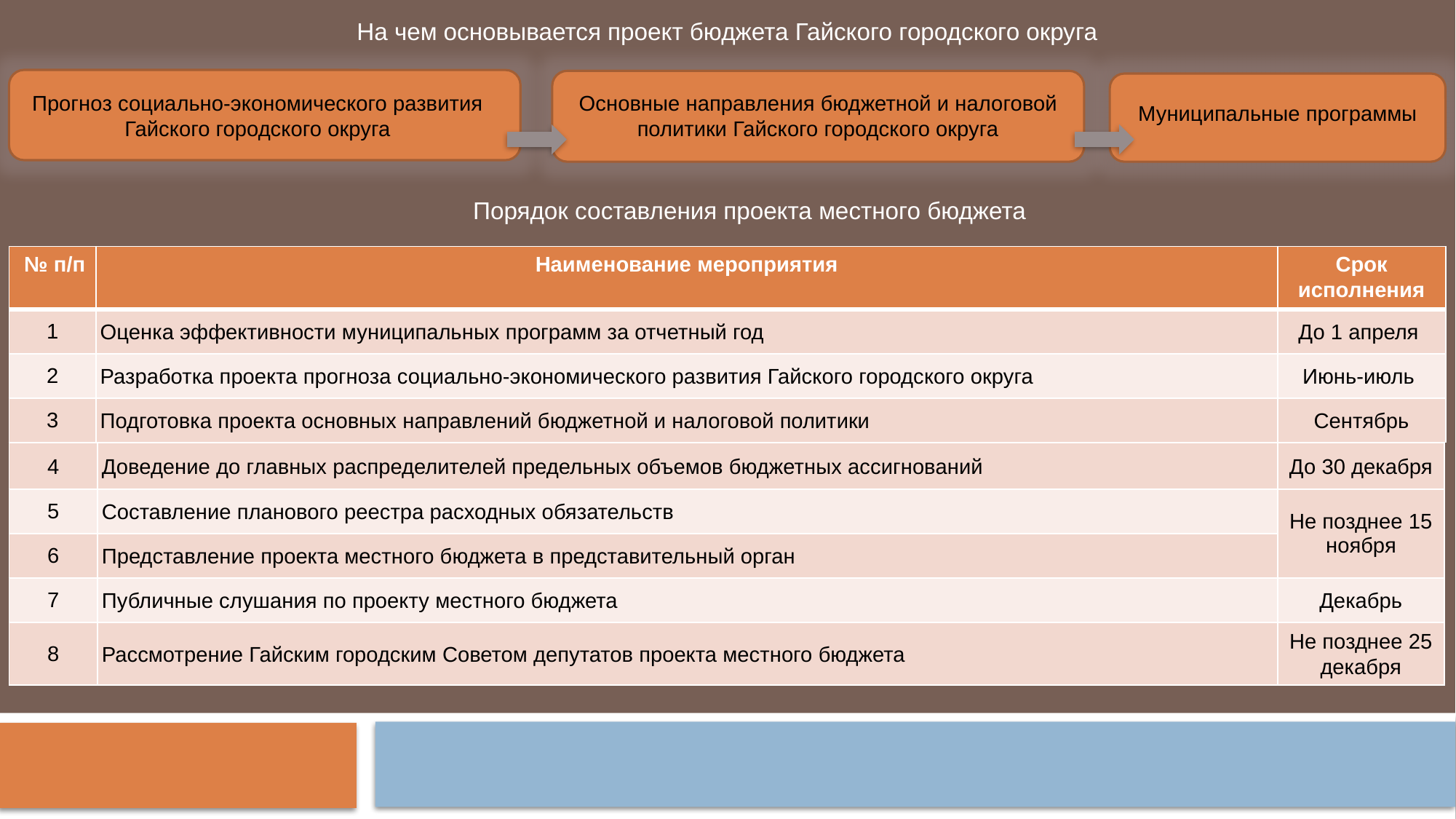

На чем основывается проект бюджета Гайского городского округа

Прогноз социально-экономического развития Гайского городского округа
Основные направления бюджетной и налоговой политики Гайского городского округа
Муниципальные программы

Порядок составления проекта местного бюджета
| № п/п | Наименование мероприятия | Срок исполнения |
| --- | --- | --- |
| 1 | Оценка эффективности муниципальных программ за отчетный год | До 1 апреля |
| 2 | Разработка проекта прогноза социально-экономического развития Гайского городского округа | Июнь-июль |
| 3 | Подготовка проекта основных направлений бюджетной и налоговой политики | Сентябрь |
| 4 | Доведение до главных распределителей предельных объемов бюджетных ассигнований | До 30 декабря |
| --- | --- | --- |
| 5 | Составление планового реестра расходных обязательств | Не позднее 15 ноября |
| 6 | Представление проекта местного бюджета в представительный орган |  |
| 7 | Публичные слушания по проекту местного бюджета | Декабрь |
| 8 | Рассмотрение Гайским городским Советом депутатов проекта местного бюджета | Не позднее 25 декабря |